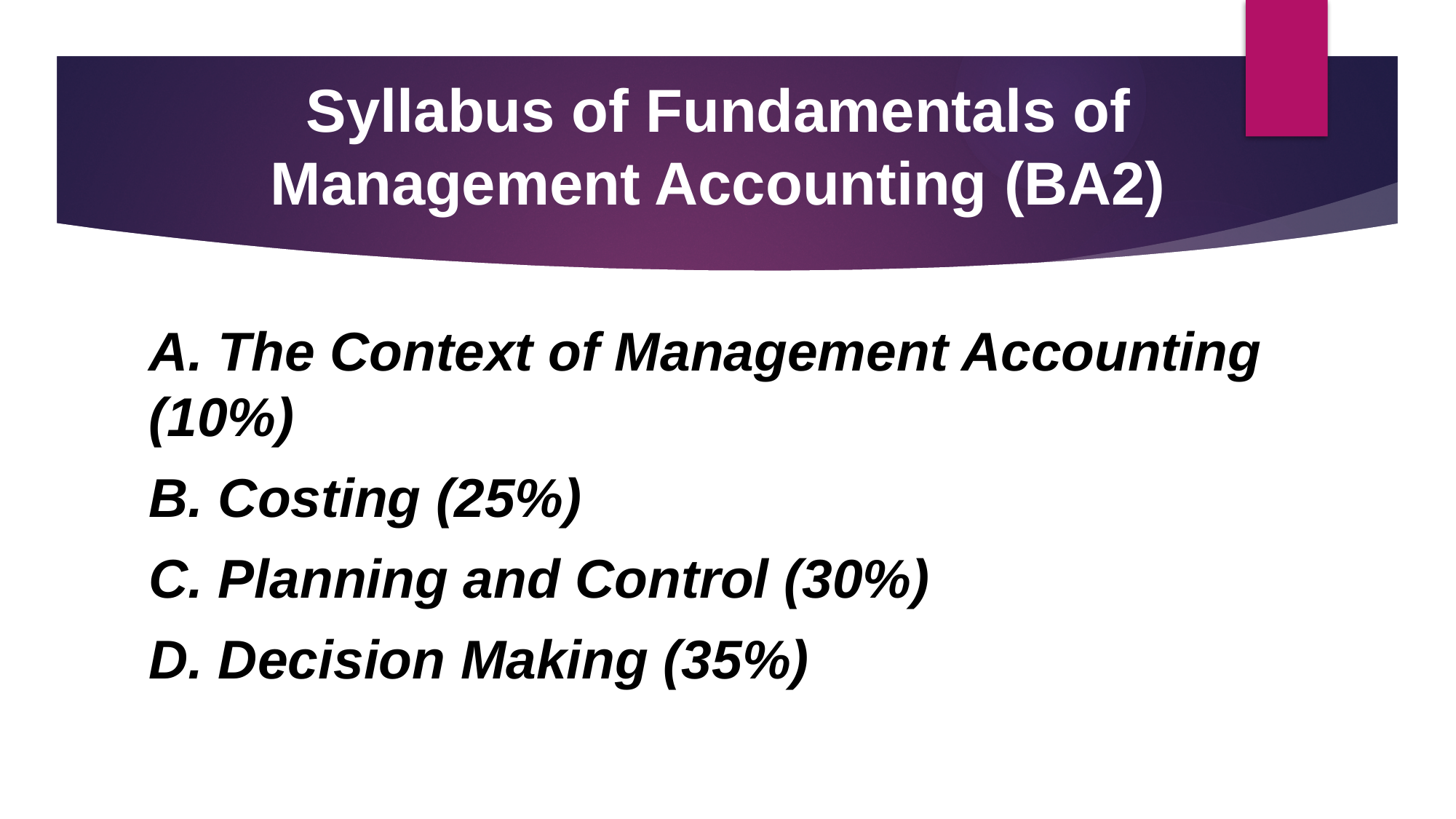

# Syllabus of Fundamentals of Management Accounting (BA2)
A. The Context of Management Accounting (10%)
B. Costing (25%)
C. Planning and Control (30%)
D. Decision Making (35%)